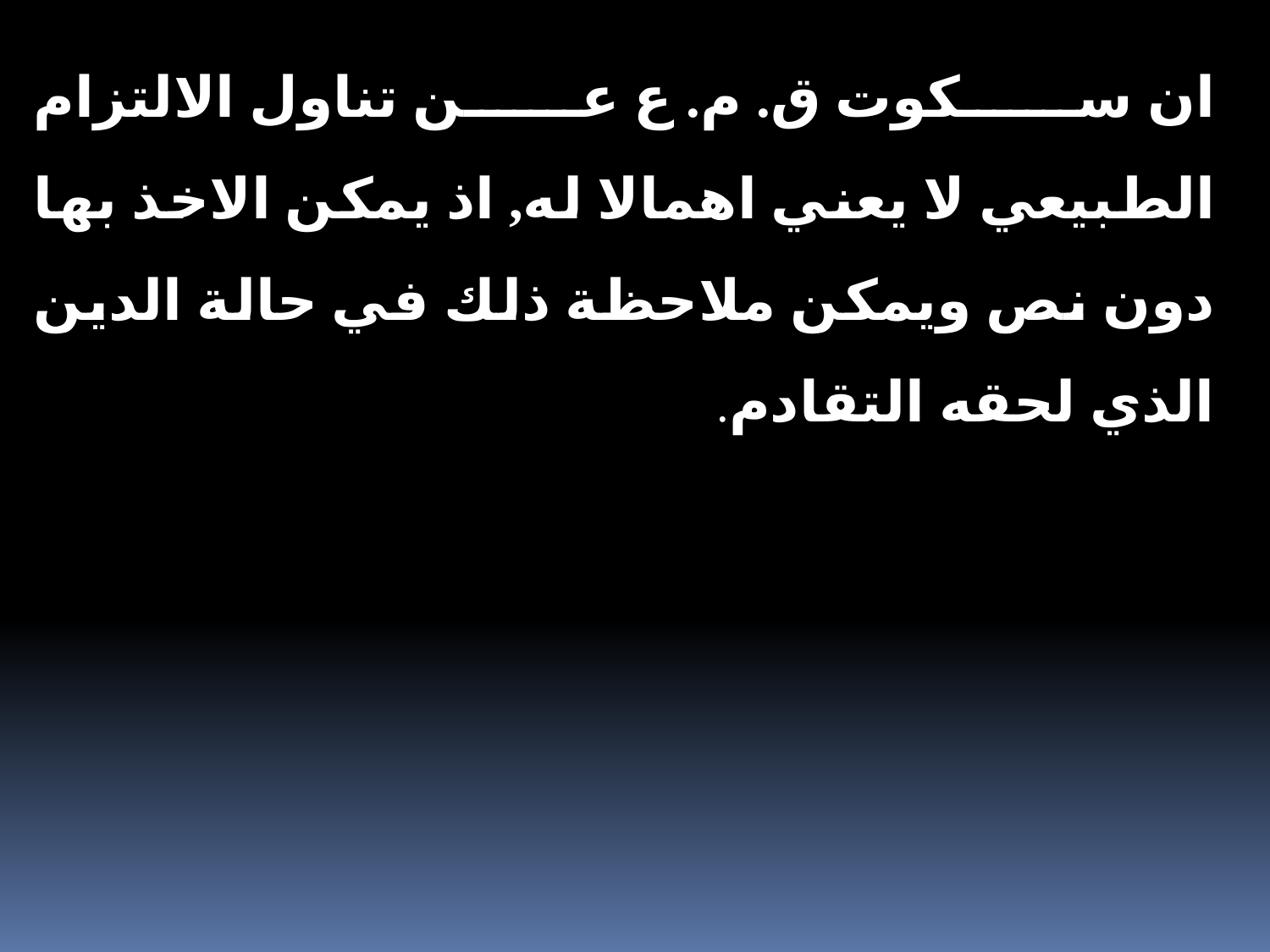

ان سكوت ق. م. ع عن تناول الالتزام الطبيعي لا يعني اهمالا له, اذ يمكن الاخذ بها دون نص ويمكن ملاحظة ذلك في حالة الدين الذي لحقه التقادم.